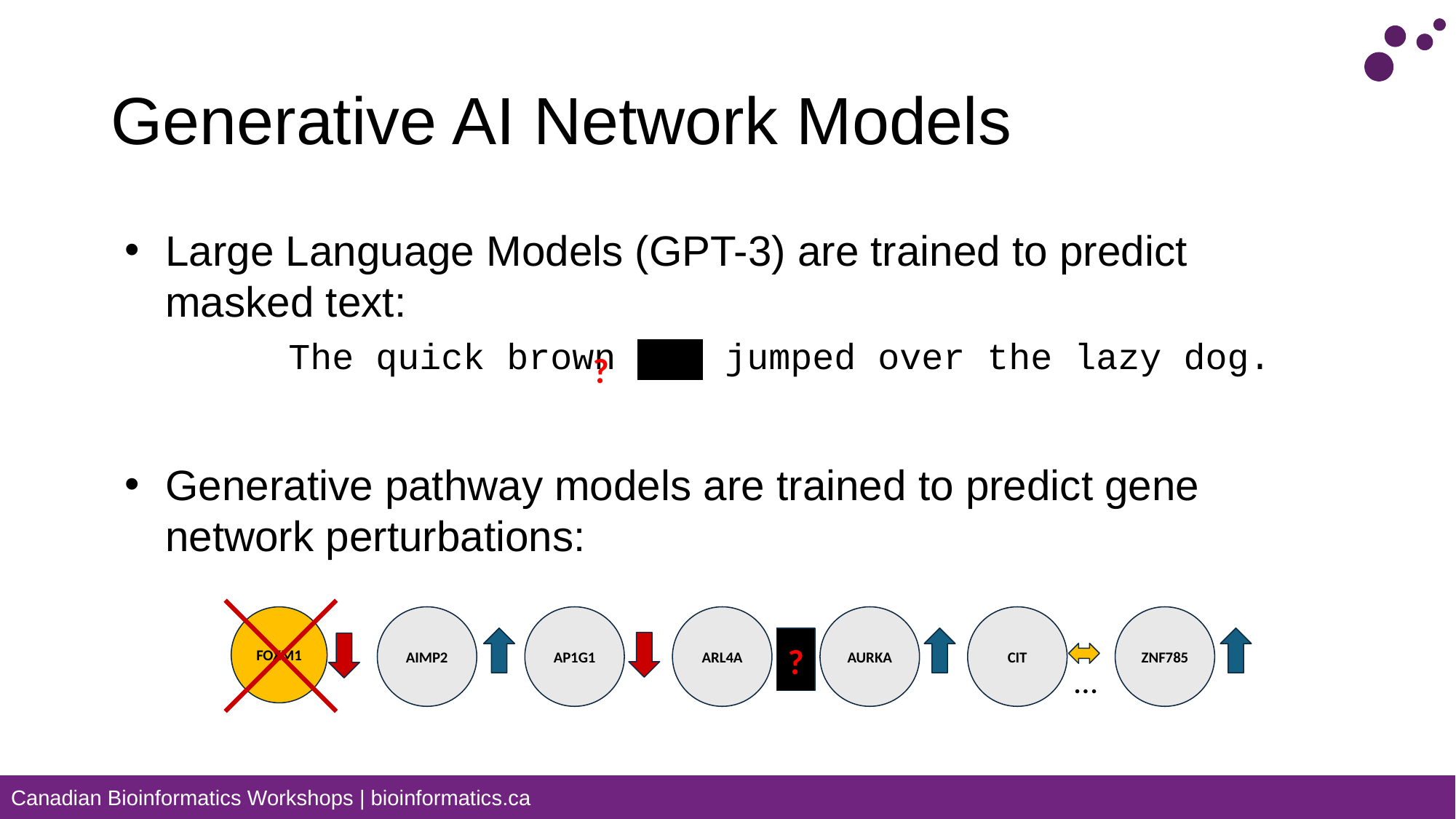

# Generative AI Network Models
Large Language Models (GPT-3) are trained to predict masked text:
	The quick brown fox jumped over the lazy dog.

Generative pathway models are trained to predict gene network perturbations:

?
FOXM1
AIMP2
AP1G1
ARL4A
AURKA
CIT
ZNF785

?

…